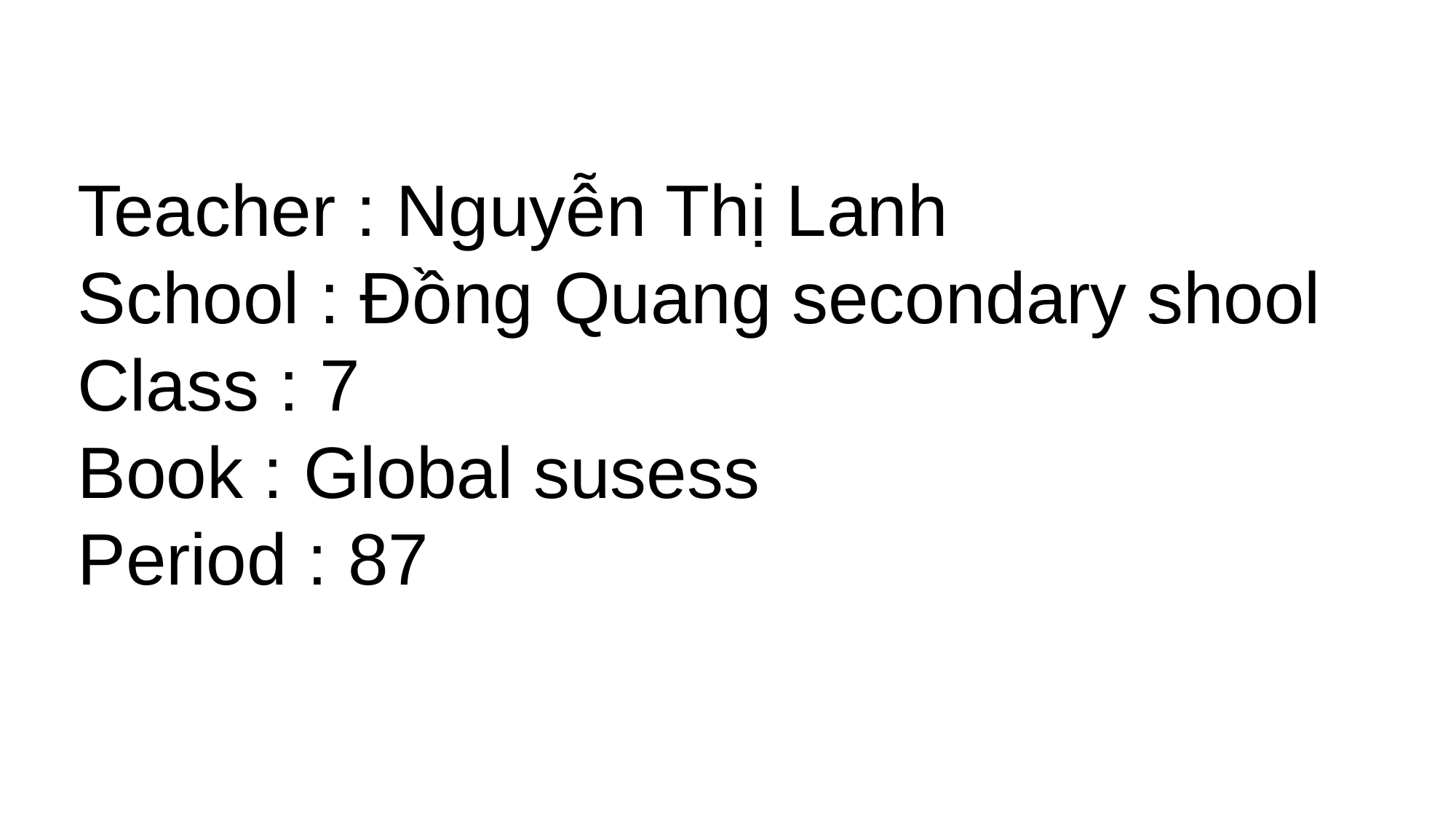

Teacher : Nguyễn Thị Lanh
School : Đồng Quang secondary shool
Class : 7
Book : Global susess
Period : 87